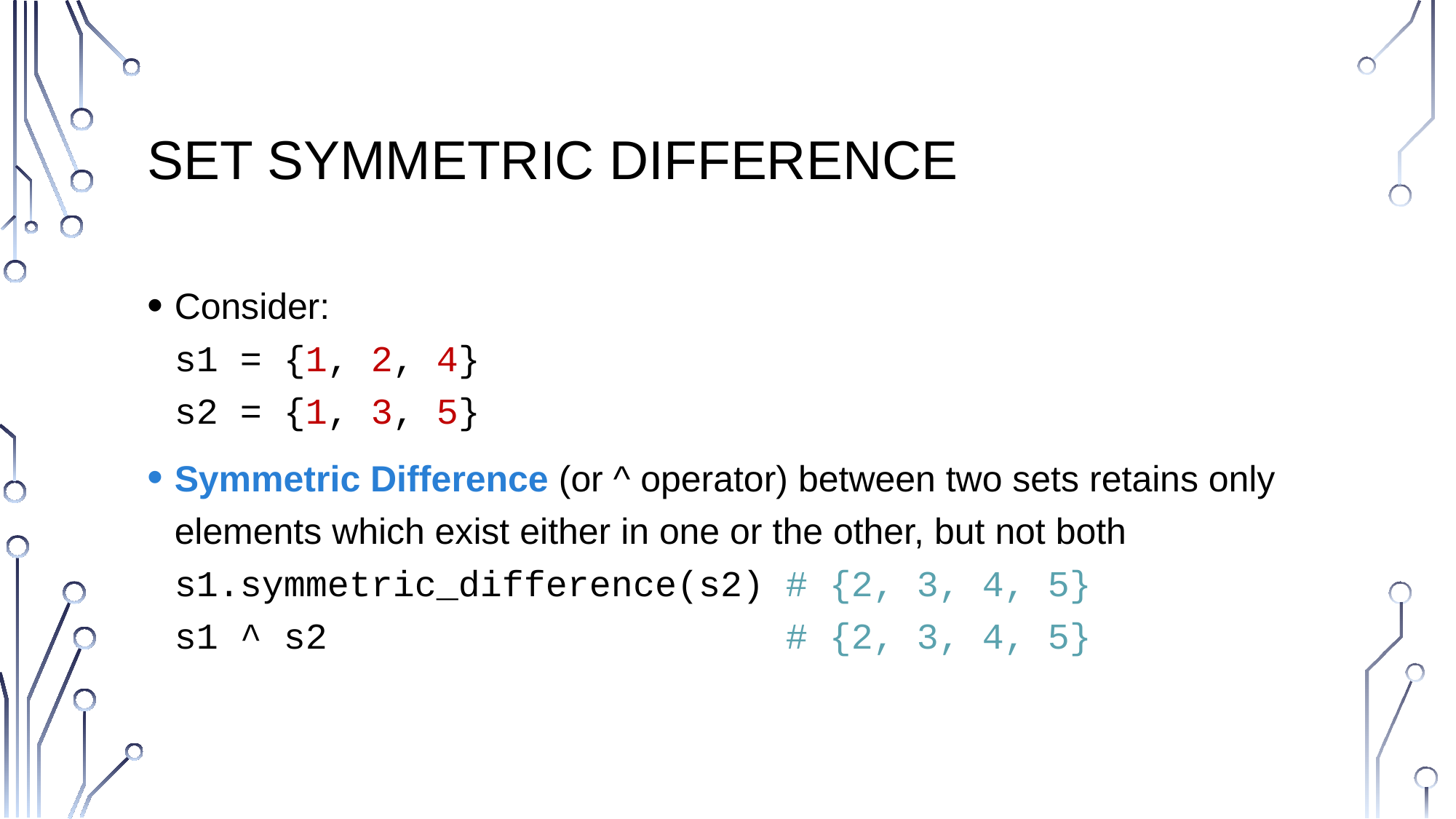

# Set symmetric Difference
Consider:
s1 = {1, 2, 4}
s2 = {1, 3, 5}
Symmetric Difference (or ^ operator) between two sets retains only elements which exist either in one or the other, but not both
s1.symmetric_difference(s2) # {2, 3, 4, 5}
s1 ^ s2                     # {2, 3, 4, 5}